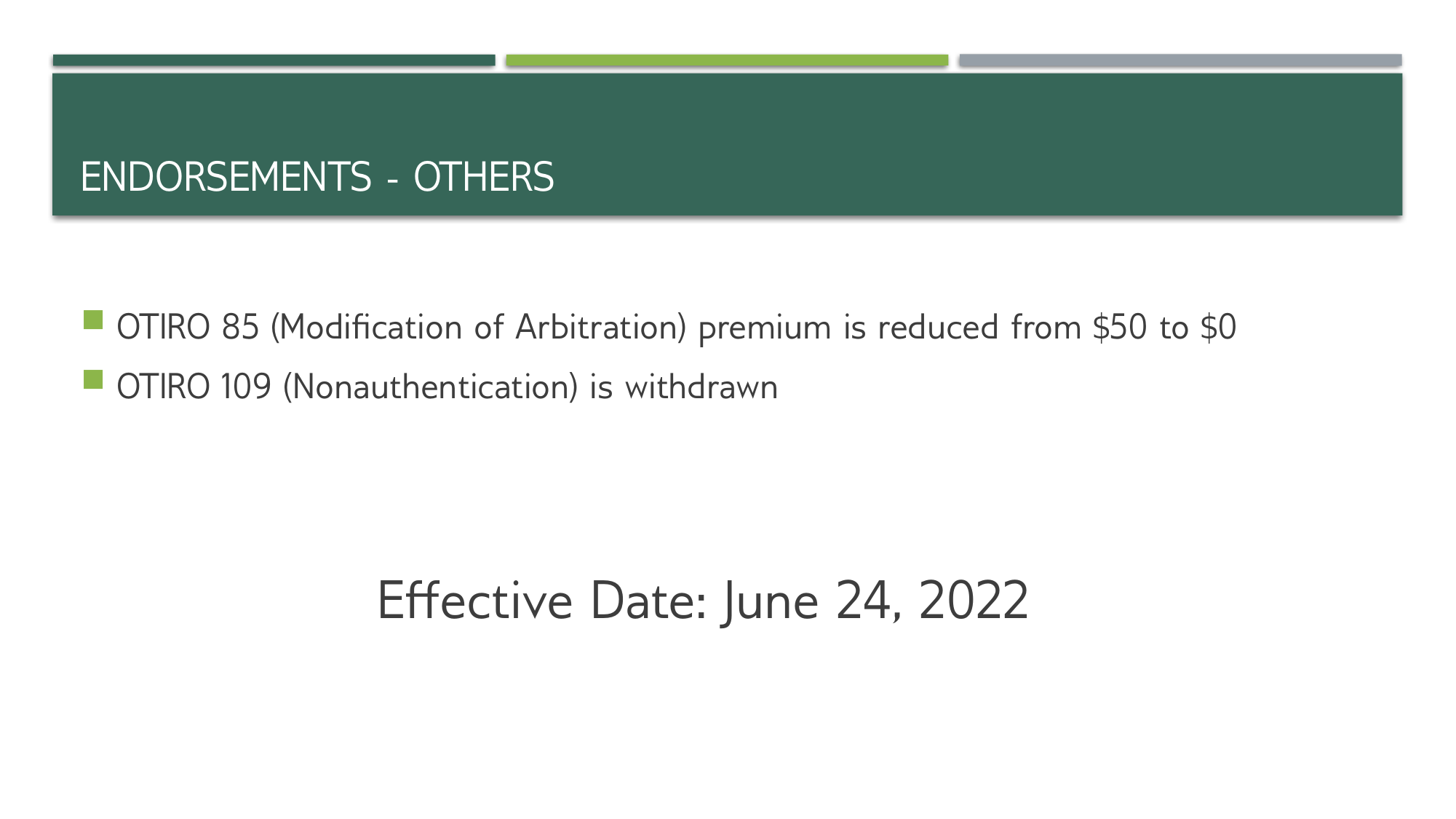

# Endorsements - Others
OTIRO 85 (Modification of Arbitration) premium is reduced from $50 to $0
OTIRO 109 (Nonauthentication) is withdrawn
Effective Date: June 24, 2022